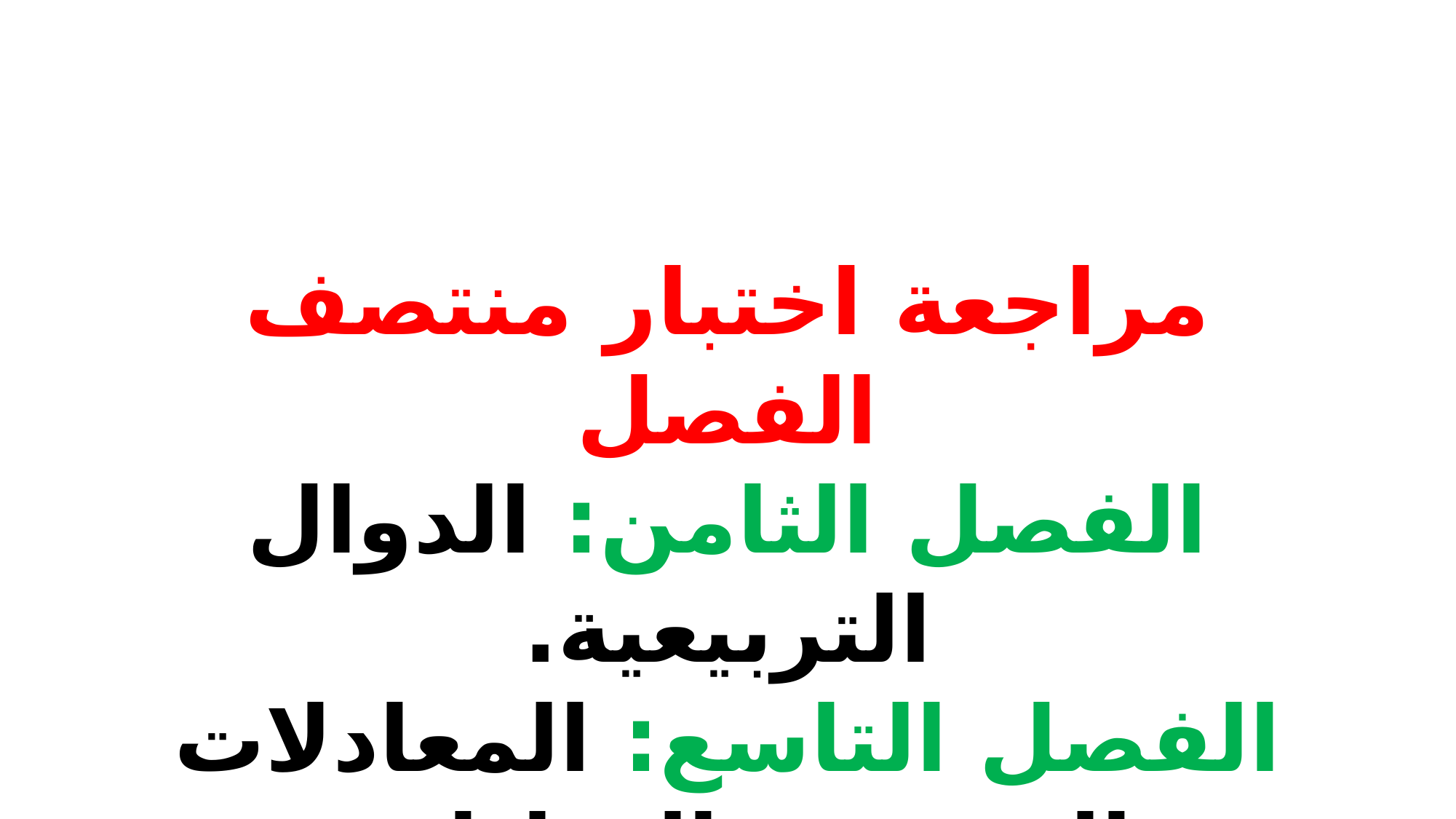

مراجعة اختبار منتصف الفصل
الفصل الثامن: الدوال التربيعية.
الفصل التاسع: المعادلات الجذرية والمثلثات.